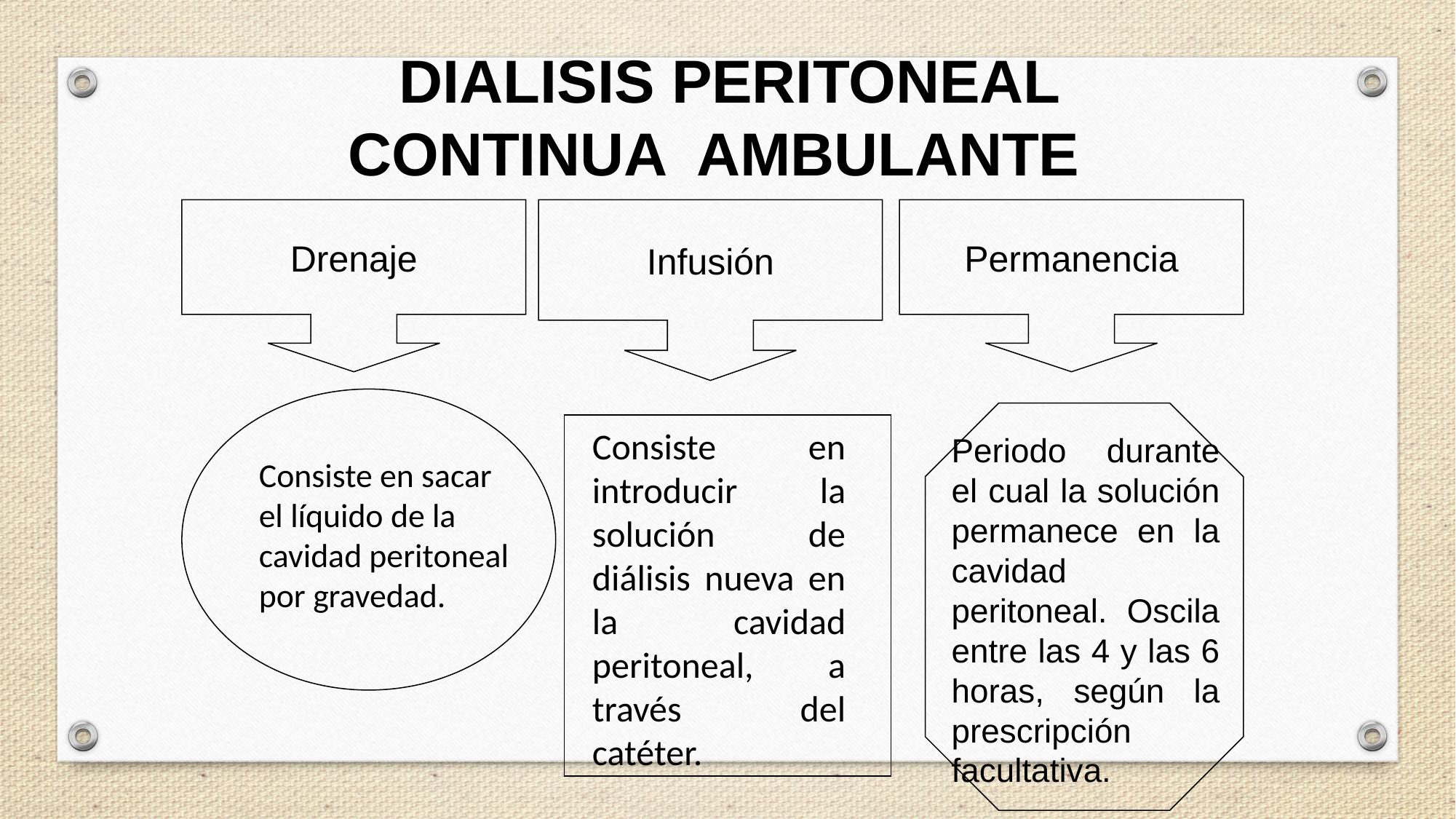

DIALISIS PERITONEAL CONTINUA  AMBULANTE
Infusión
Drenaje
Permanencia

Consiste en introducir la solución de diálisis nueva en la cavidad peritoneal, a través del catéter.
Periodo durante el cual la solución permanece en la cavidad peritoneal. Oscila entre las 4 y las 6 horas, según la prescripción facultativa.
Consiste en sacar el líquido de la cavidad peritoneal por gravedad.